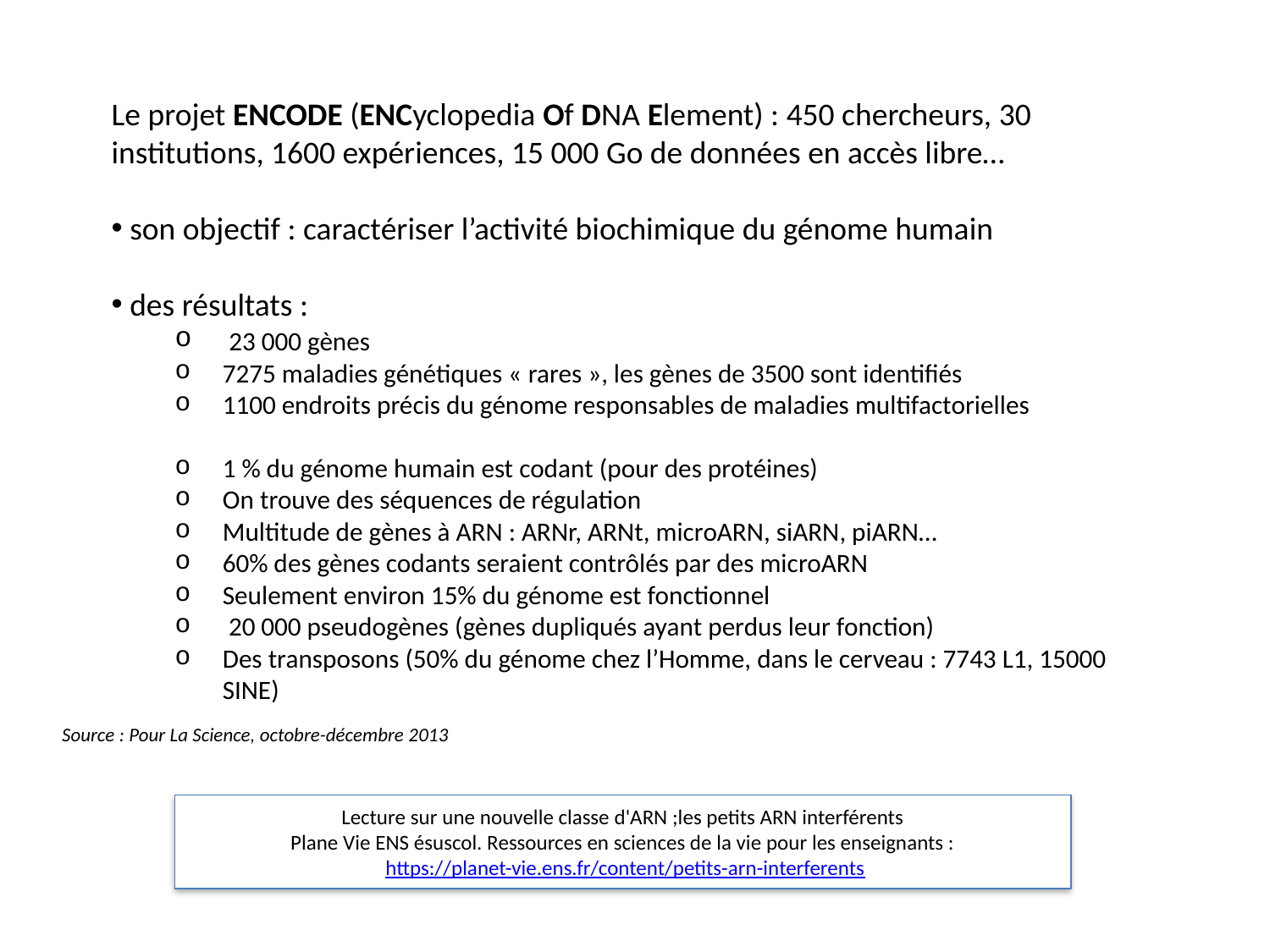

Le projet ENCODE (ENCyclopedia Of DNA Element) : 450 chercheurs, 30 institutions, 1600 expériences, 15 000 Go de données en accès libre…

 son objectif : caractériser l’activité biochimique du génome humain

 des résultats :
 23 000 gènes
7275 maladies génétiques « rares », les gènes de 3500 sont identifiés
1100 endroits précis du génome responsables de maladies multifactorielles

1 % du génome humain est codant (pour des protéines)
On trouve des séquences de régulation
Multitude de gènes à ARN : ARNr, ARNt, microARN, siARN, piARN…
60% des gènes codants seraient contrôlés par des microARN
Seulement environ 15% du génome est fonctionnel
 20 000 pseudogènes (gènes dupliqués ayant perdus leur fonction)
Des transposons (50% du génome chez l’Homme, dans le cerveau : 7743 L1, 15000 SINE)

Source : Pour La Science, octobre-décembre 2013
Lecture sur une nouvelle classe d'ARN ;les petits ARN interférents
Plane Vie ENS ésuscol. Ressources en sciences de la vie pour les enseignants :
 https://planet-vie.ens.fr/content/petits-arn-interferents